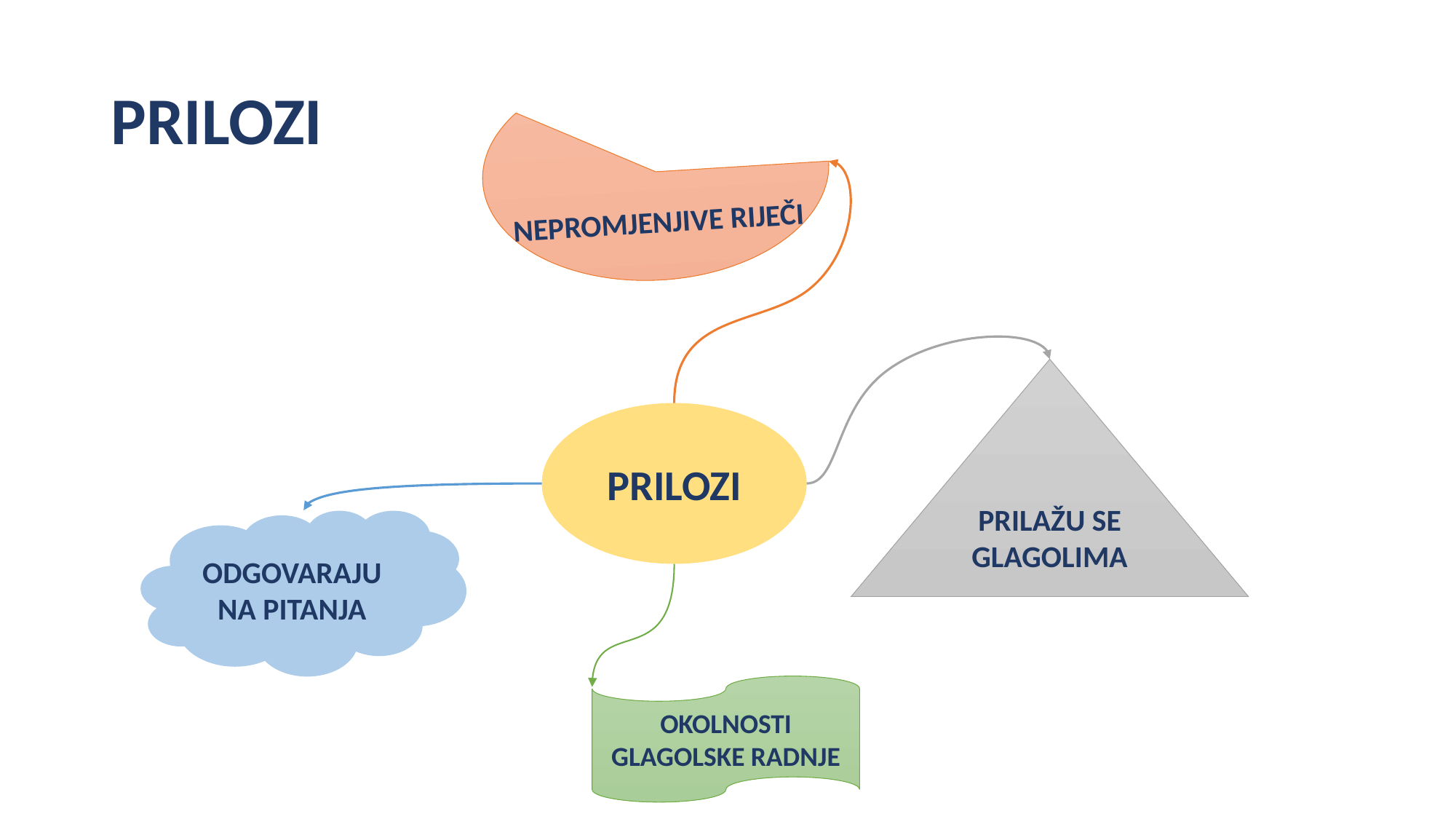

# PRILOZI

NEPROMJENJIVE RIJEČI
PRILAŽU SE GLAGOLIMA
PRILOZI
ODGOVARAJU NA PITANJA
OKOLNOSTI GLAGOLSKE RADNJE